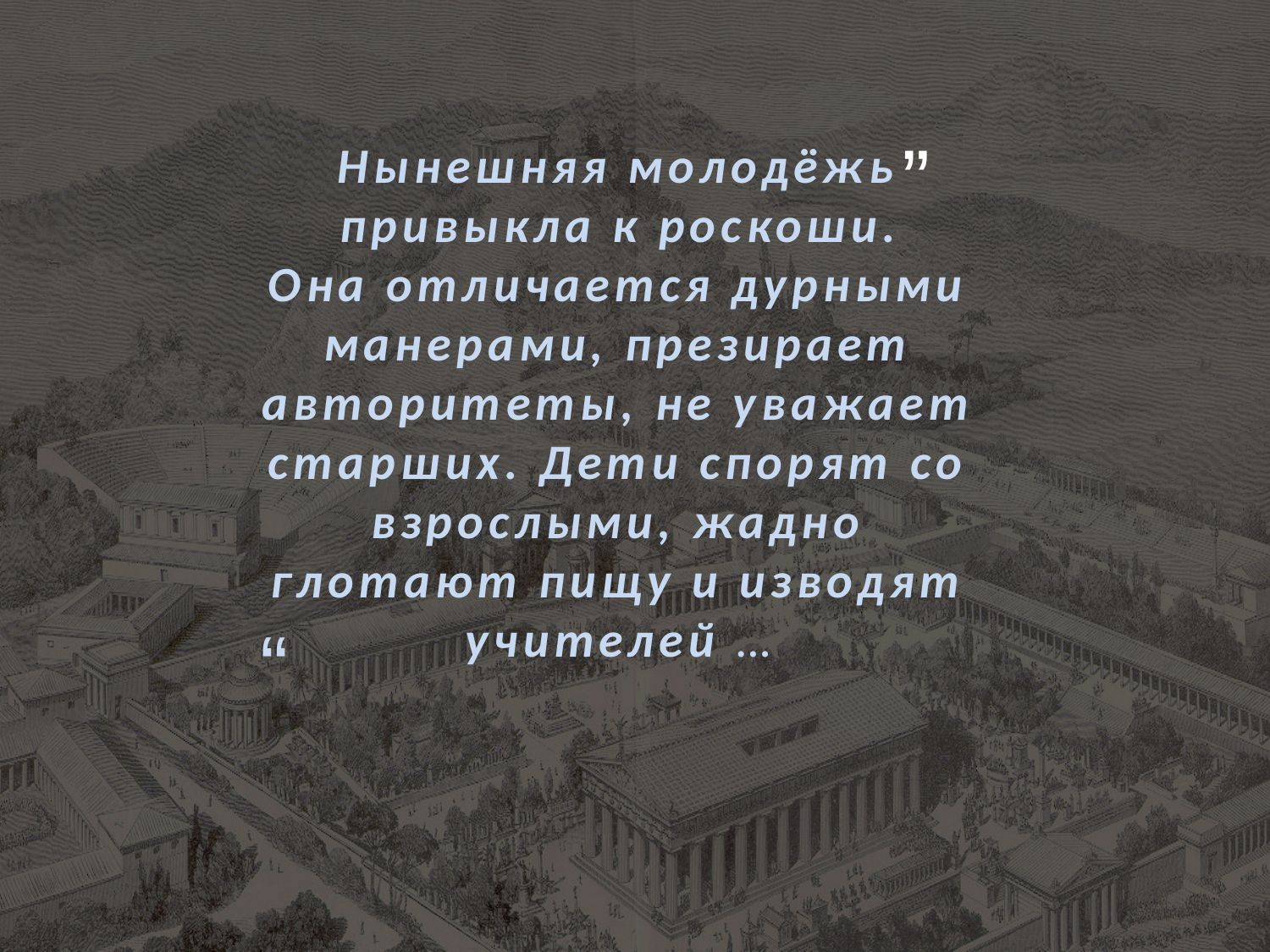

Нынешняя молодёжь привыкла к роскоши.
Она отличается дурными манерами, презирает авторитеты, не уважает старших. Дети спорят со взрослыми, жадно глотают пищу и изводят учителей …
”
“